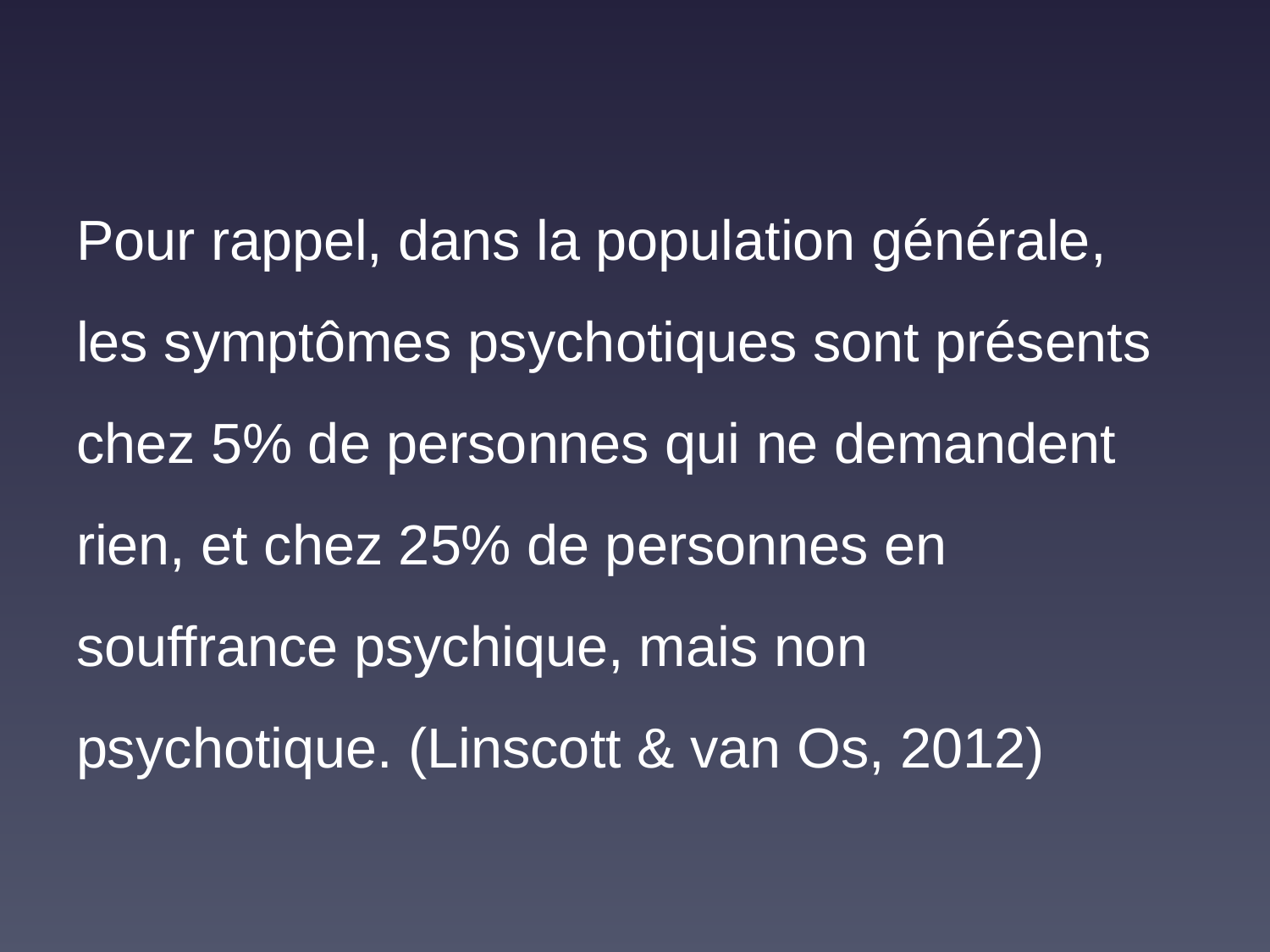

Pour rappel, dans la population générale, les symptômes psychotiques sont présents chez 5% de personnes qui ne demandent rien, et chez 25% de personnes en souffrance psychique, mais non psychotique. (Linscott & van Os, 2012)